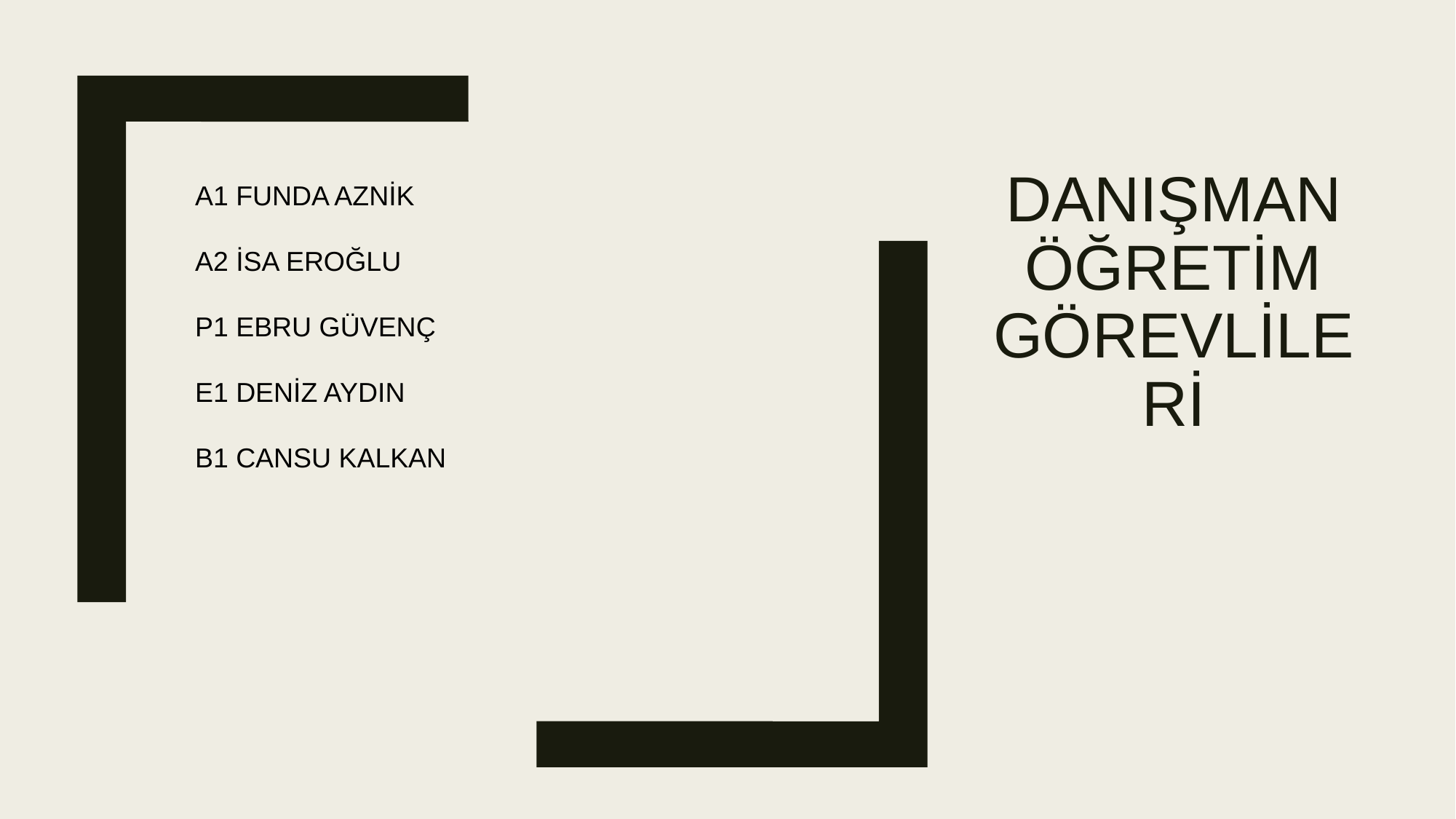

# DANIŞMAN ÖĞRETİM GÖREVLİLERİ

A1 FUNDA AZNİK
A2 İSA EROĞLU

P1 EBRU GÜVENÇ

E1 DENİZ AYDIN

B1 CANSU KALKAN